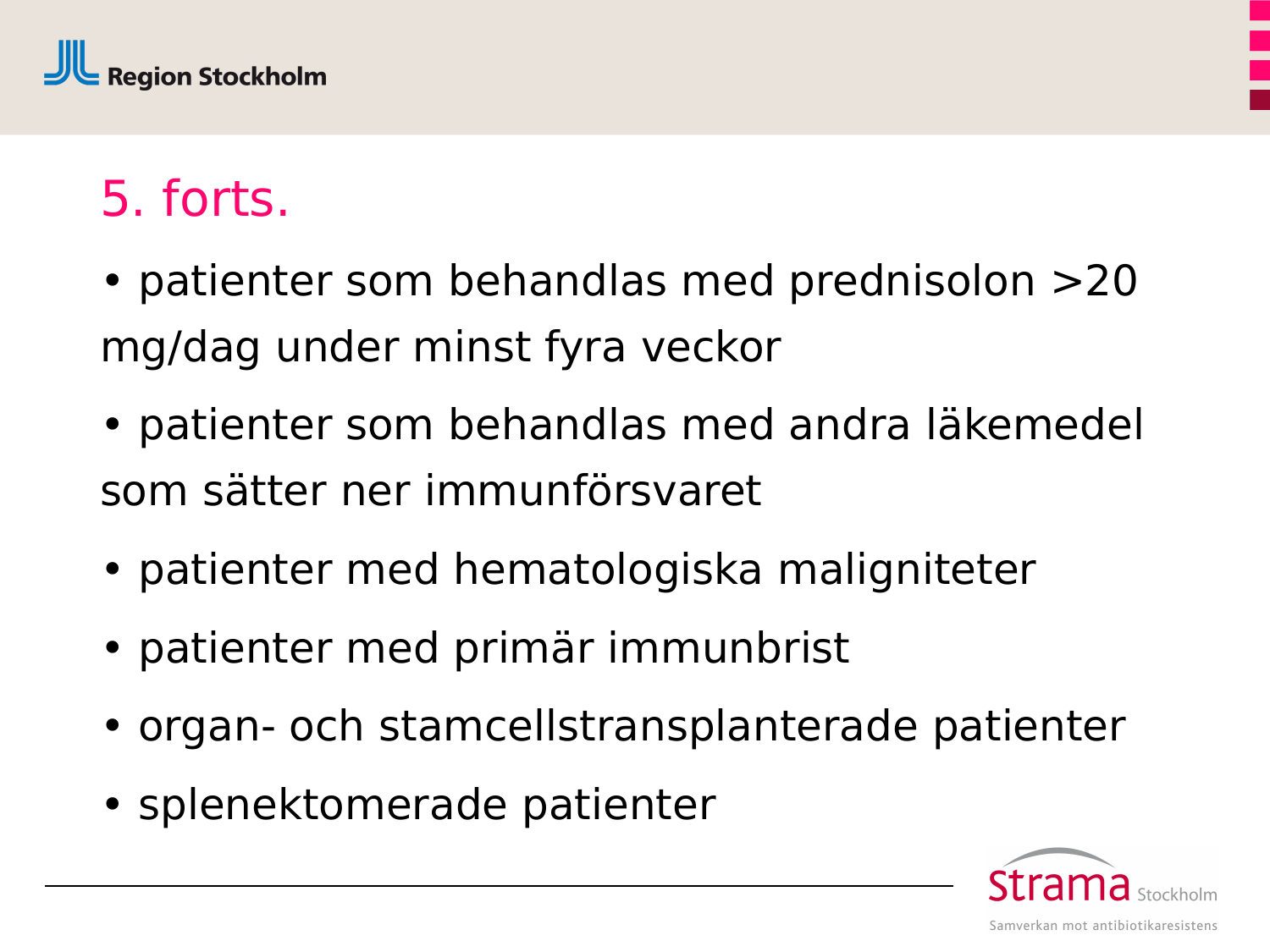

# 5. forts.
• patienter som behandlas med prednisolon >20 mg/dag under minst fyra veckor
• patienter som behandlas med andra läkemedel som sätter ner immunförsvaret
• patienter med hematologiska maligniteter
• patienter med primär immunbrist
• organ- och stamcellstransplanterade patienter
• splenektomerade patienter